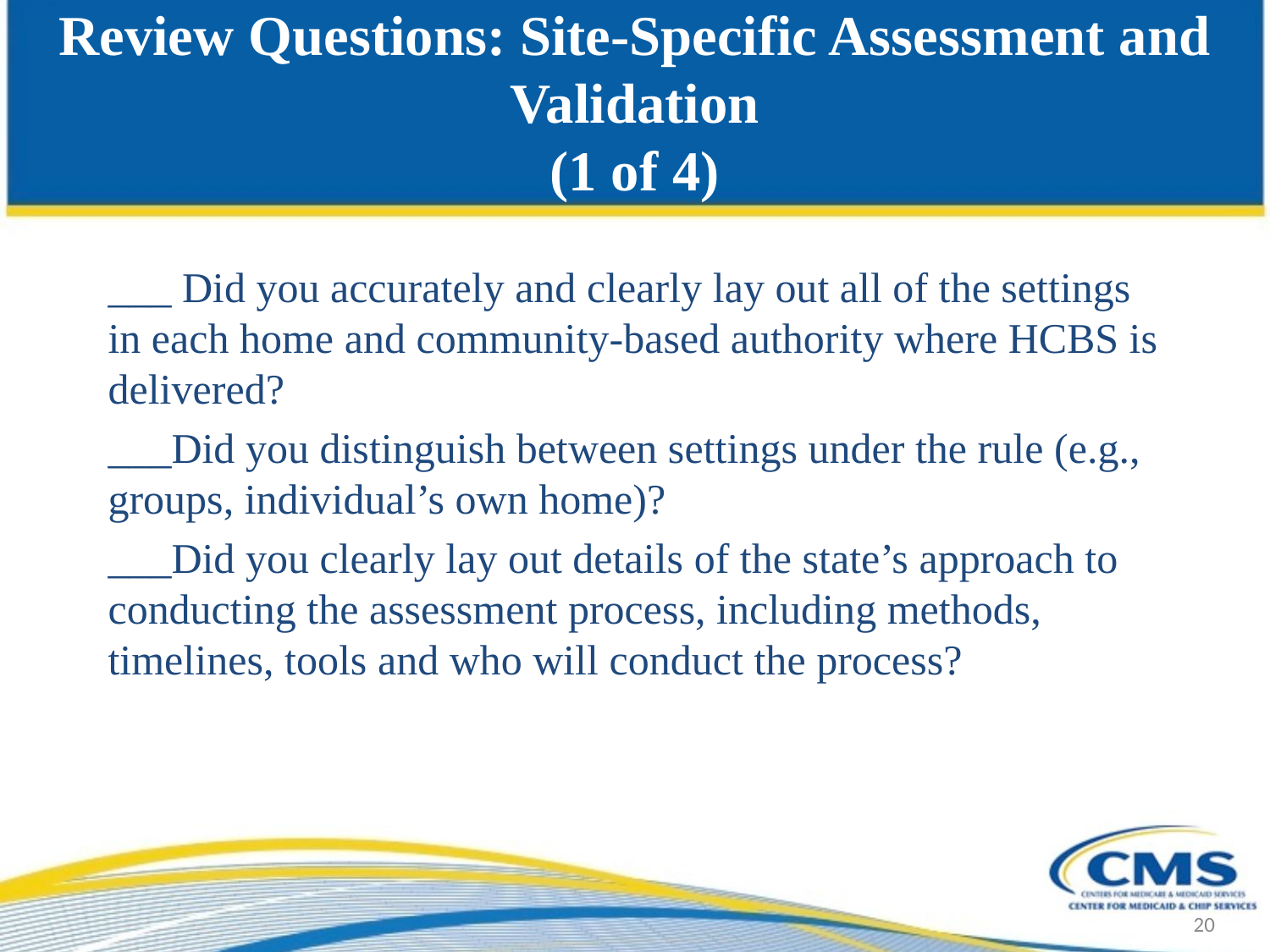

# Review Questions: Site-Specific Assessment and Validation (1 of 4)
___ Did you accurately and clearly lay out all of the settings in each home and community-based authority where HCBS is delivered?
___Did you distinguish between settings under the rule (e.g., groups, individual’s own home)?
___Did you clearly lay out details of the state’s approach to conducting the assessment process, including methods, timelines, tools and who will conduct the process?

20